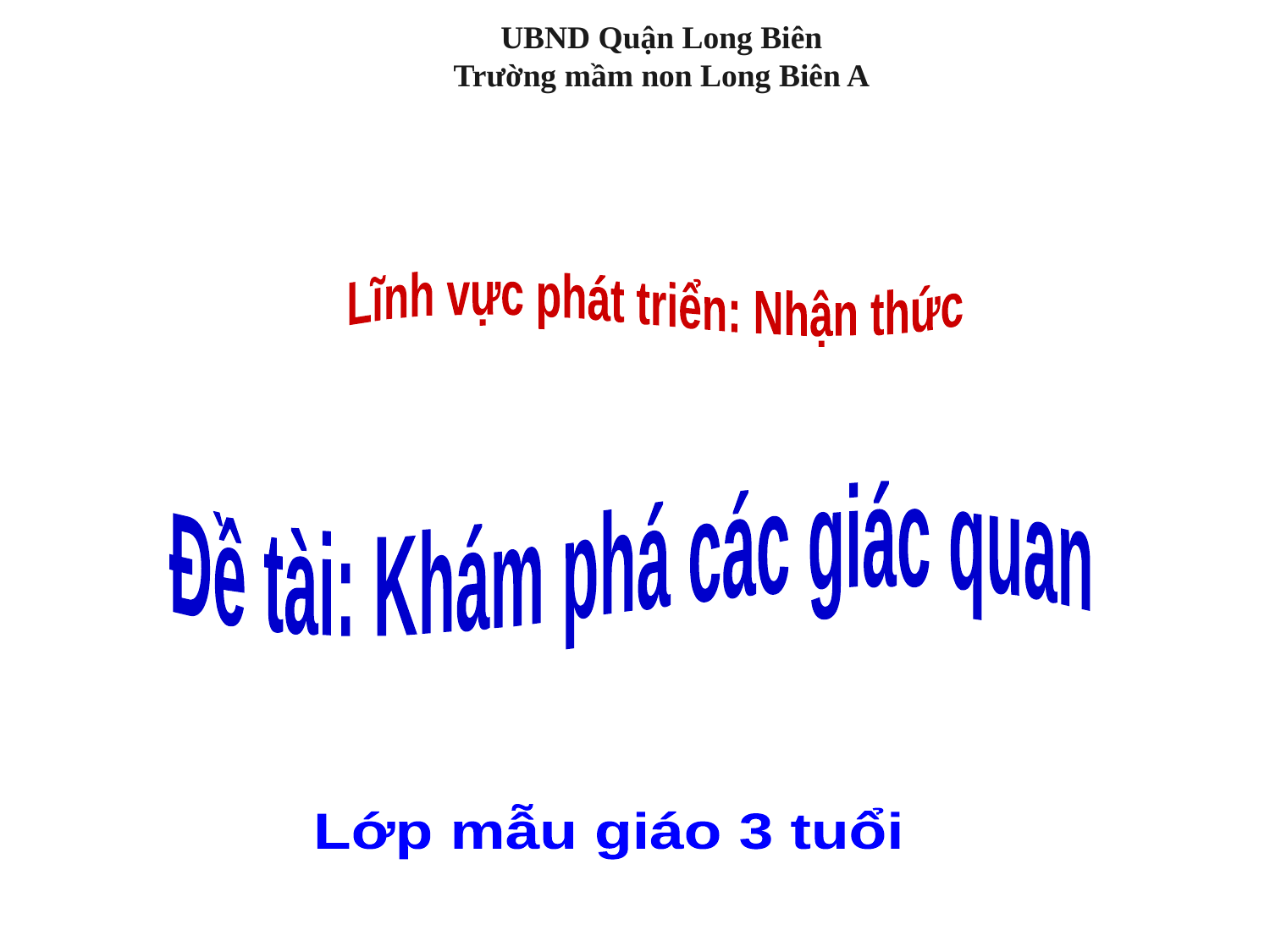

UBND Quận Long Biên
Trường mầm non Long Biên A
Lĩnh vực phát triển: Nhận thức
Chủ đề: Bản thân
Đề tài: Khám phá các giác quan
Lớp mẫu giáo 3 tuổi